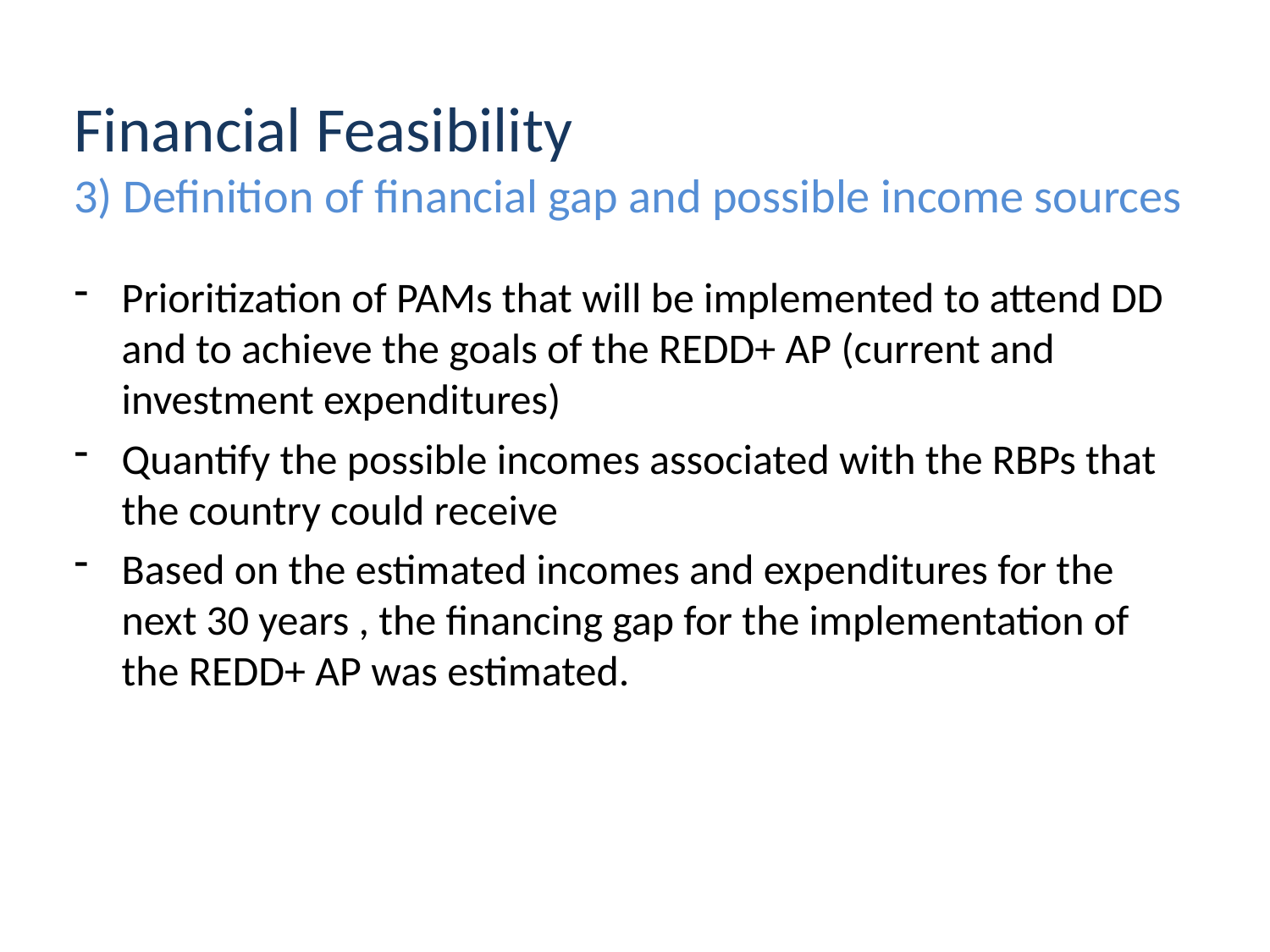

# Financial Feasibility 3) Definition of financial gap and possible income sources
Prioritization of PAMs that will be implemented to attend DD and to achieve the goals of the REDD+ AP (current and investment expenditures)
Quantify the possible incomes associated with the RBPs that the country could receive
Based on the estimated incomes and expenditures for the next 30 years , the financing gap for the implementation of the REDD+ AP was estimated.